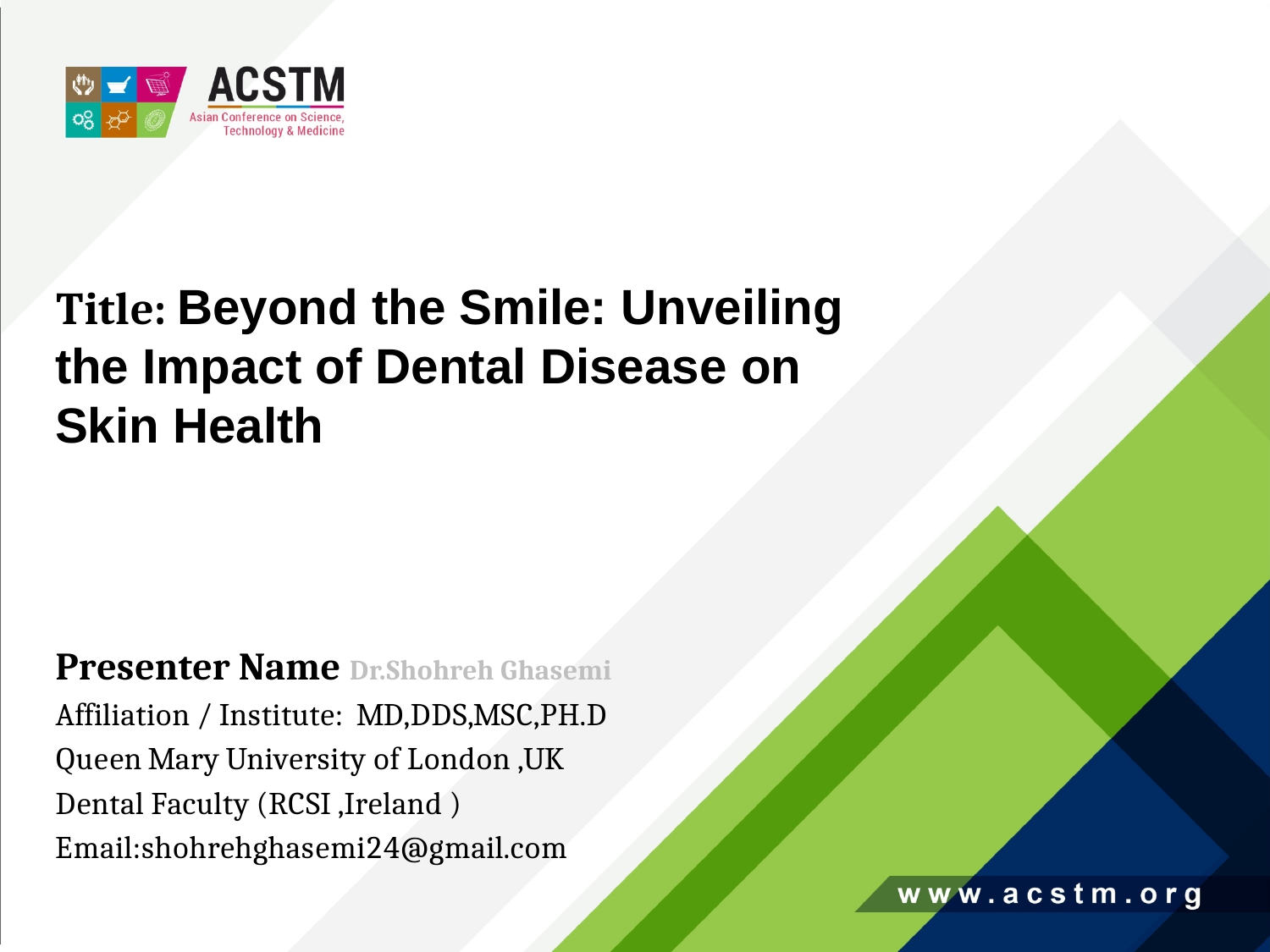

Title: Beyond the Smile: Unveiling the Impact of Dental Disease on Skin Health

Presenter Name Dr.Shohreh Ghasemi
Affiliation / Institute:  MD,DDS,MSC,PH.D
Queen Mary University of London ,UK
Dental Faculty (RCSI ,Ireland )
Email:shohrehghasemi24@gmail.com